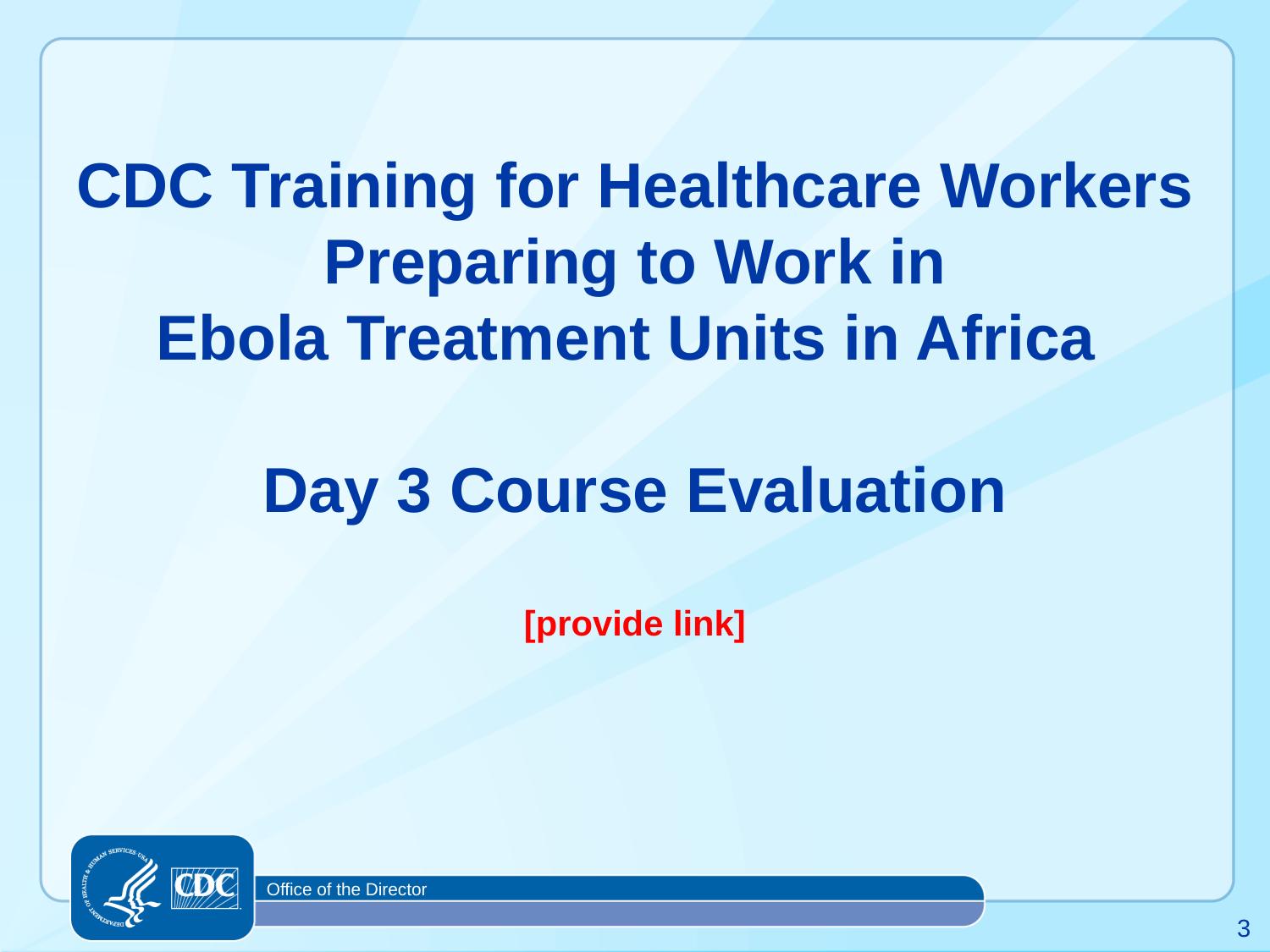

# CDC Training for Healthcare Workers Preparing to Work in Ebola Treatment Units in Africa Day 3 Course Evaluation [provide link]
Office of the Director

3